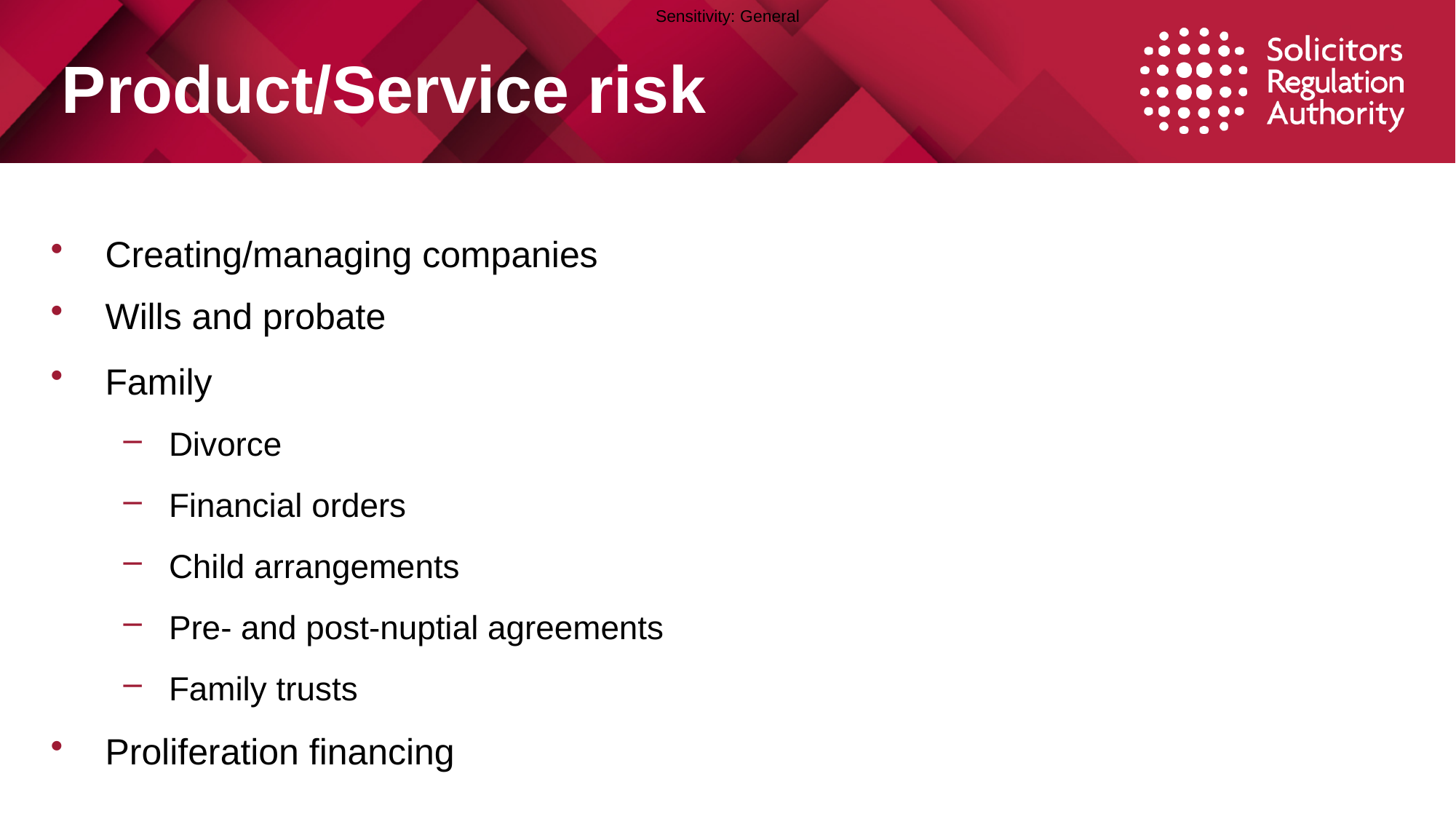

Product/Service risk
Creating/managing companies
Wills and probate
Family
Divorce
Financial orders
Child arrangements
Pre- and post-nuptial agreements
Family trusts
Proliferation financing